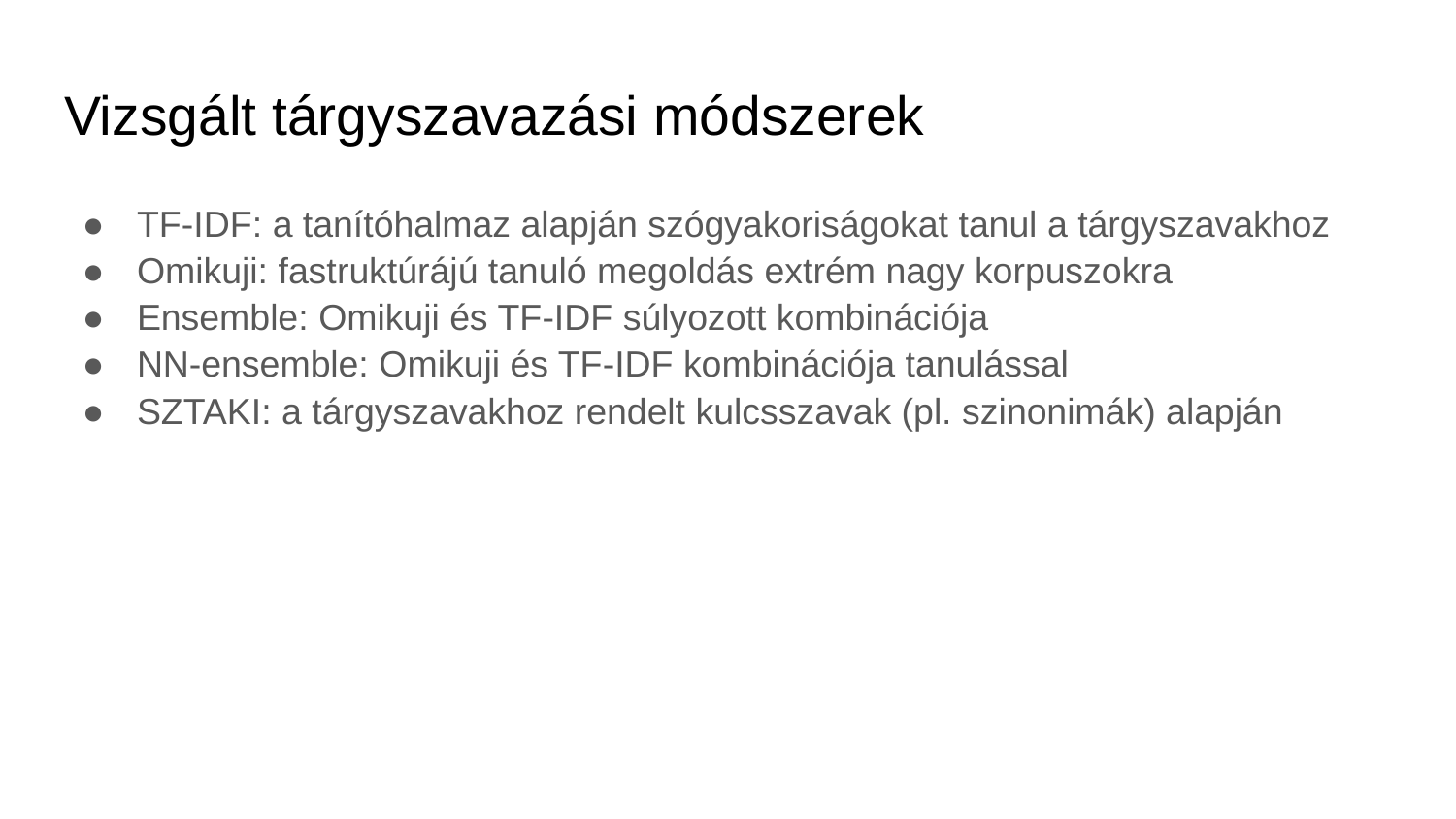

# Vizsgált tárgyszavazási módszerek
TF-IDF: a tanítóhalmaz alapján szógyakoriságokat tanul a tárgyszavakhoz
Omikuji: fastruktúrájú tanuló megoldás extrém nagy korpuszokra
Ensemble: Omikuji és TF-IDF súlyozott kombinációja
NN-ensemble: Omikuji és TF-IDF kombinációja tanulással
SZTAKI: a tárgyszavakhoz rendelt kulcsszavak (pl. szinonimák) alapján